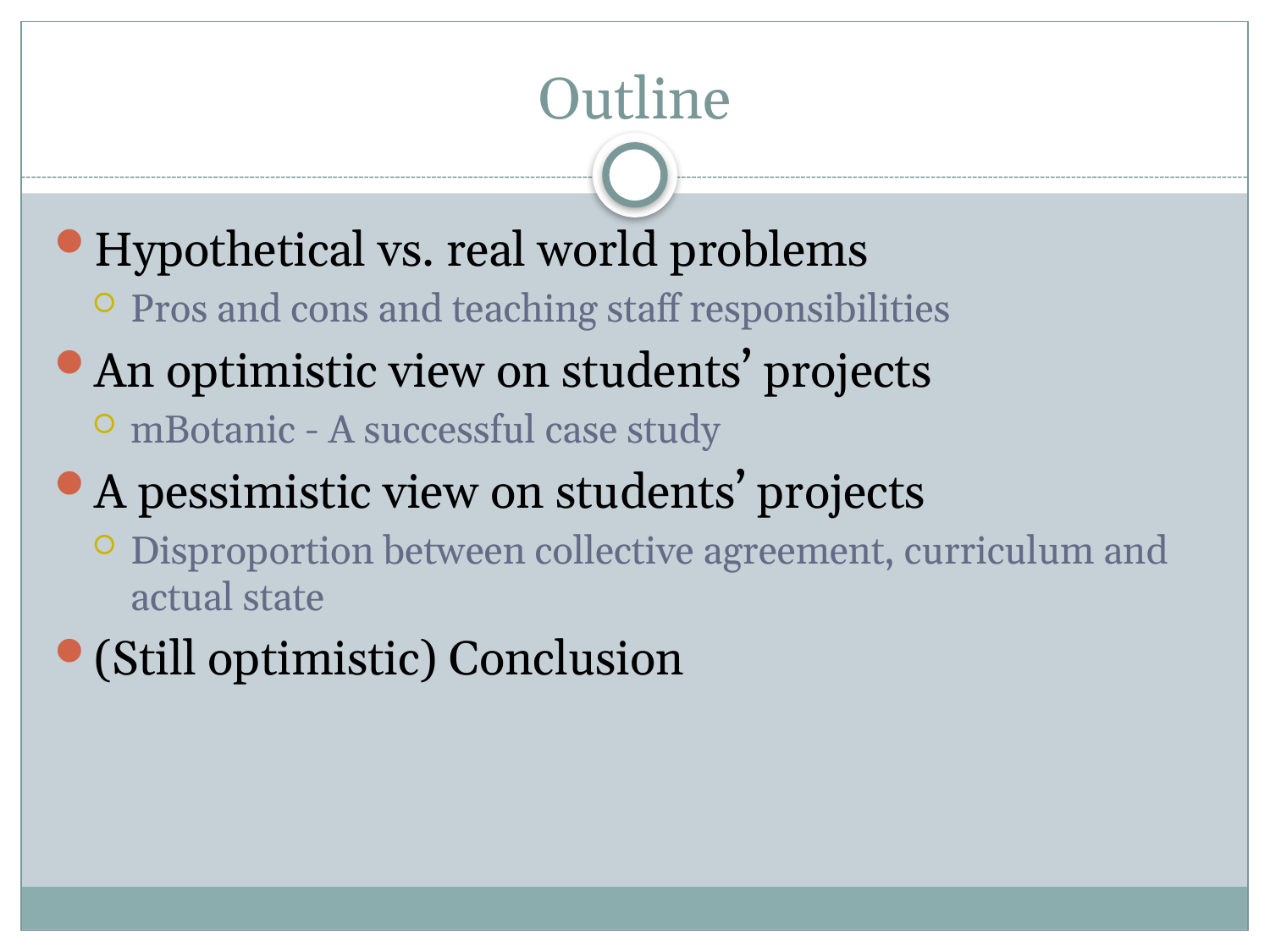

# Outline
Hypothetical vs. real world problems
Pros and cons and teaching staff responsibilities
An optimistic view on students’ projects
mBotanic - A successful case study
A pessimistic view on students’ projects
Disproportion between collective agreement, curriculum and actual state
(Still optimistic) Conclusion